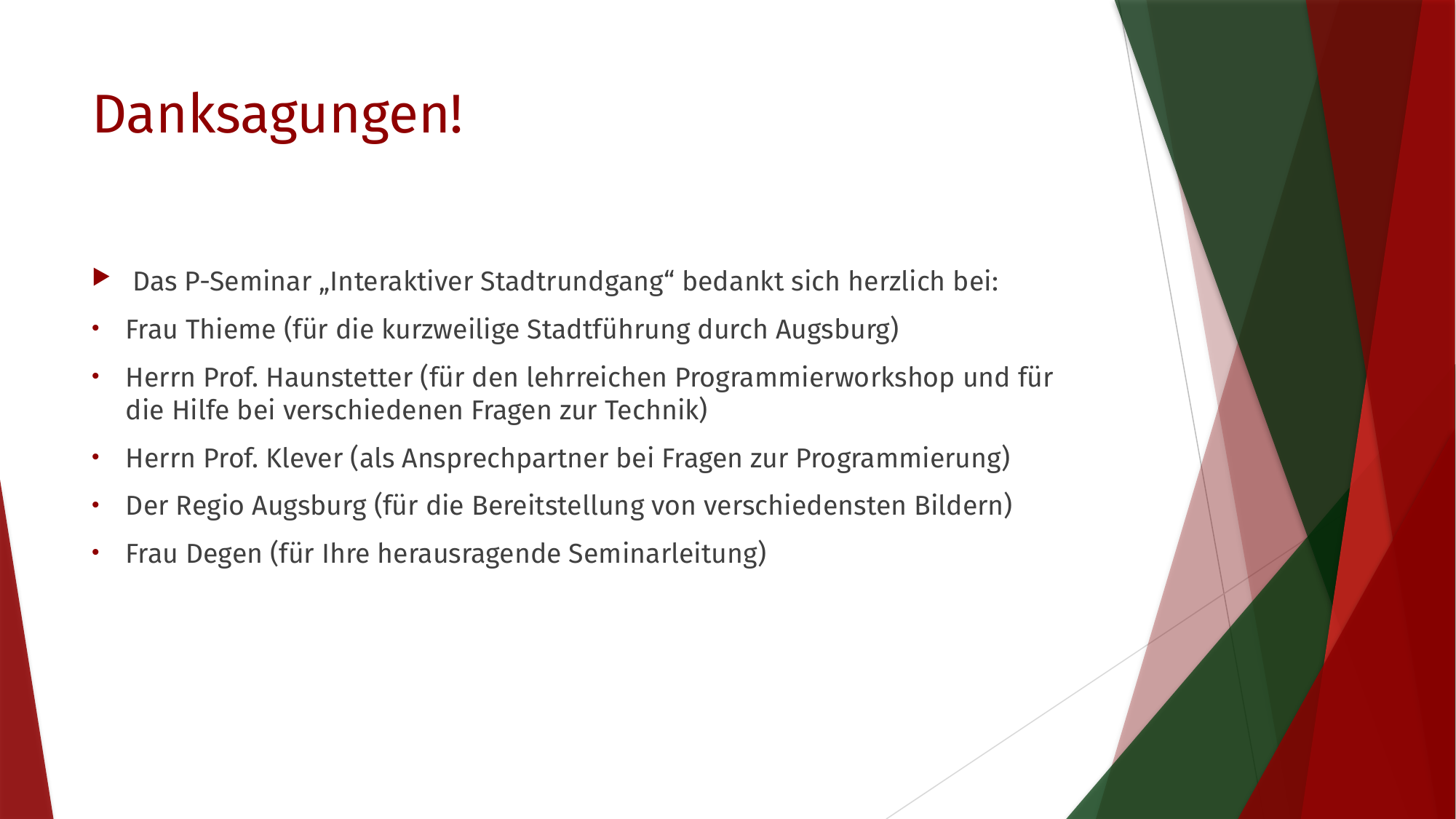

# Danksagungen!
Das P-Seminar „Interaktiver Stadtrundgang“ bedankt sich herzlich bei:
Frau Thieme (für die kurzweilige Stadtführung durch Augsburg)
Herrn Prof. Haunstetter (für den lehrreichen Programmierworkshop und für die Hilfe bei verschiedenen Fragen zur Technik)
Herrn Prof. Klever (als Ansprechpartner bei Fragen zur Programmierung)
Der Regio Augsburg (für die Bereitstellung von verschiedensten Bildern)
Frau Degen (für Ihre herausragende Seminarleitung)